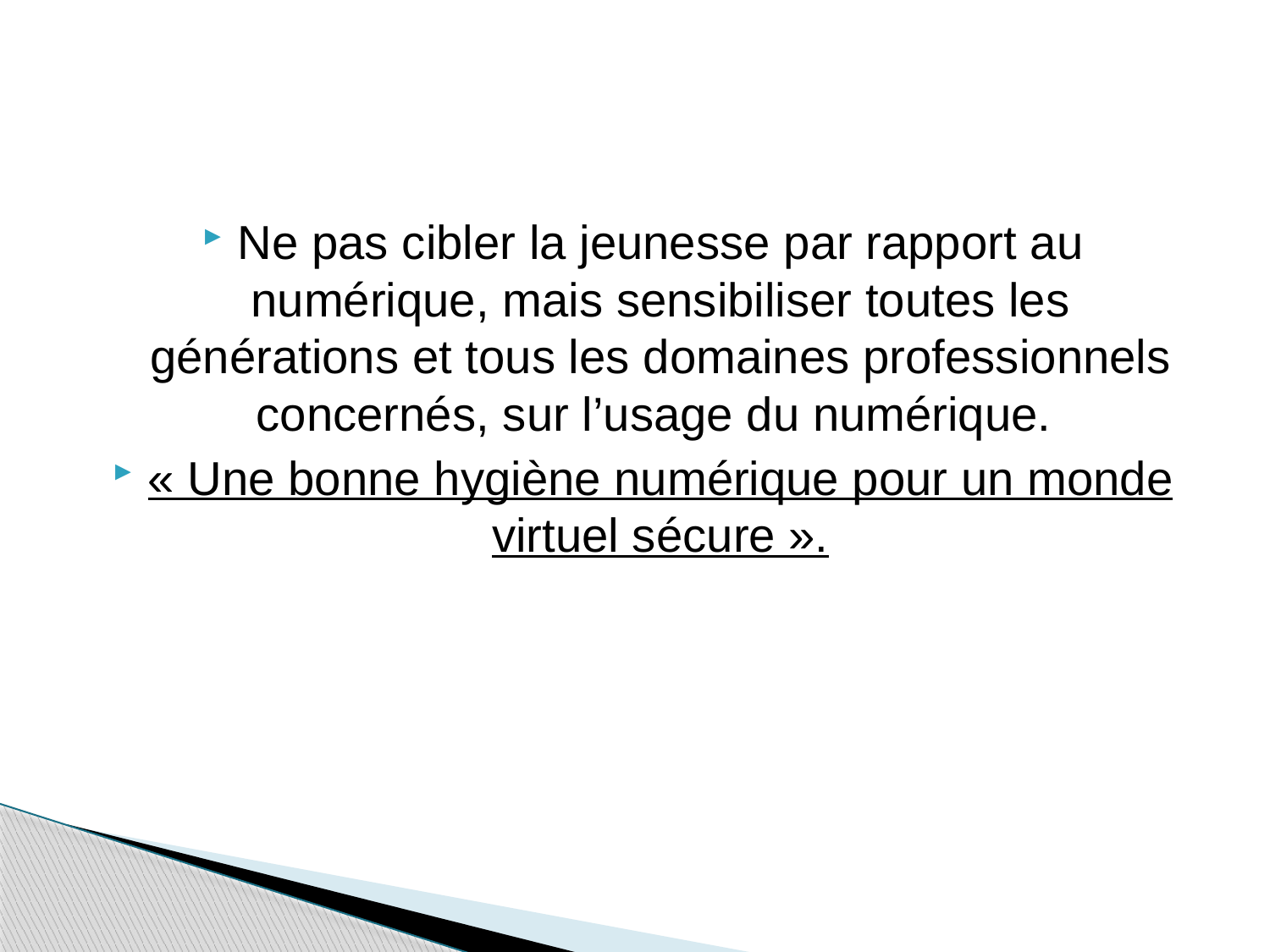

Ne pas cibler la jeunesse par rapport au numérique, mais sensibiliser toutes les générations et tous les domaines professionnels concernés, sur l’usage du numérique.
« Une bonne hygiène numérique pour un monde virtuel sécure ».